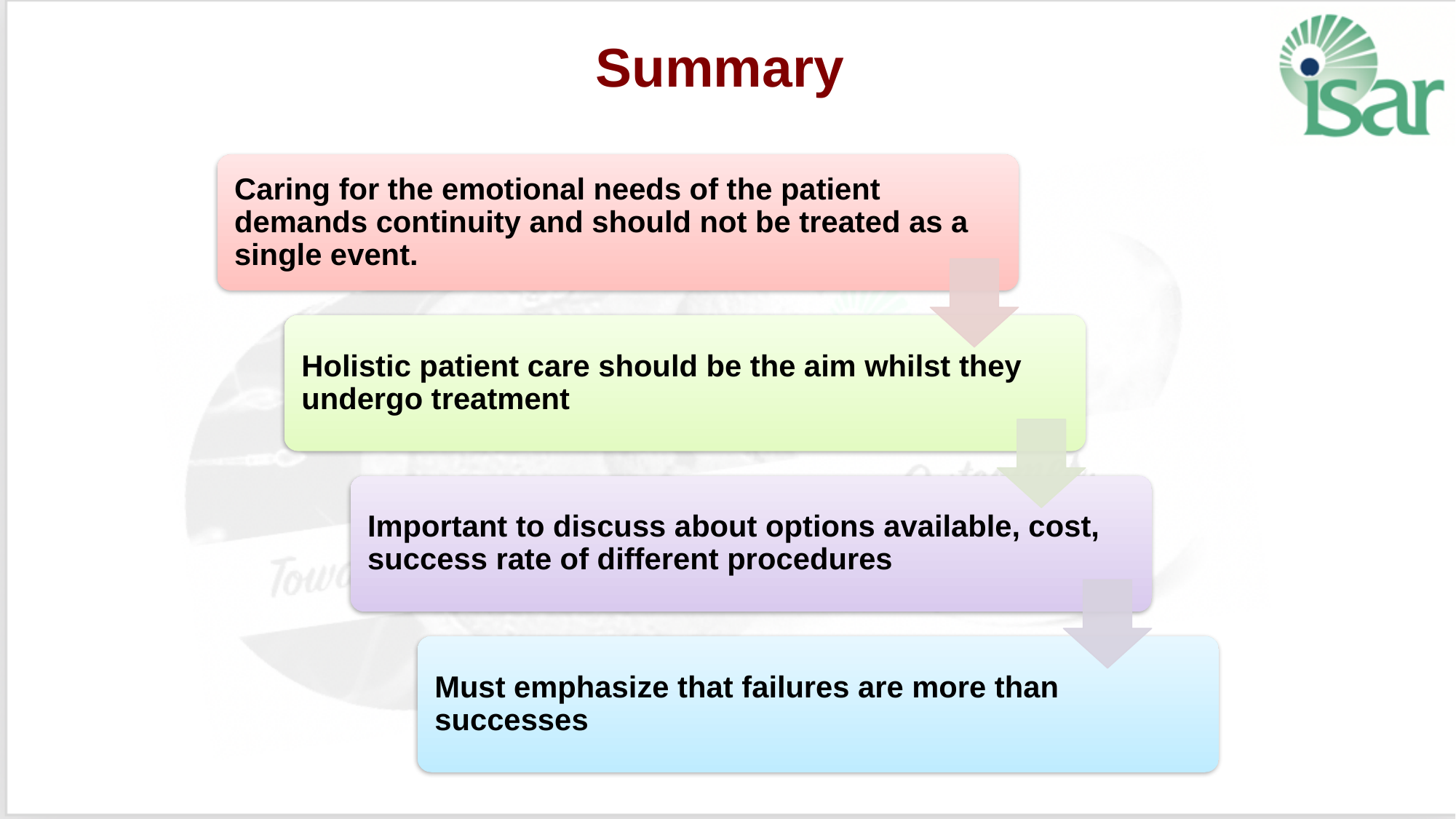

# Summary
Caring for the emotional needs of the patient demands continuity and should not be treated as a single event.
Holistic patient care should be the aim whilst they undergo treatment
Important to discuss about options available, cost, success rate of different procedures
Must emphasize that failures are more than successes